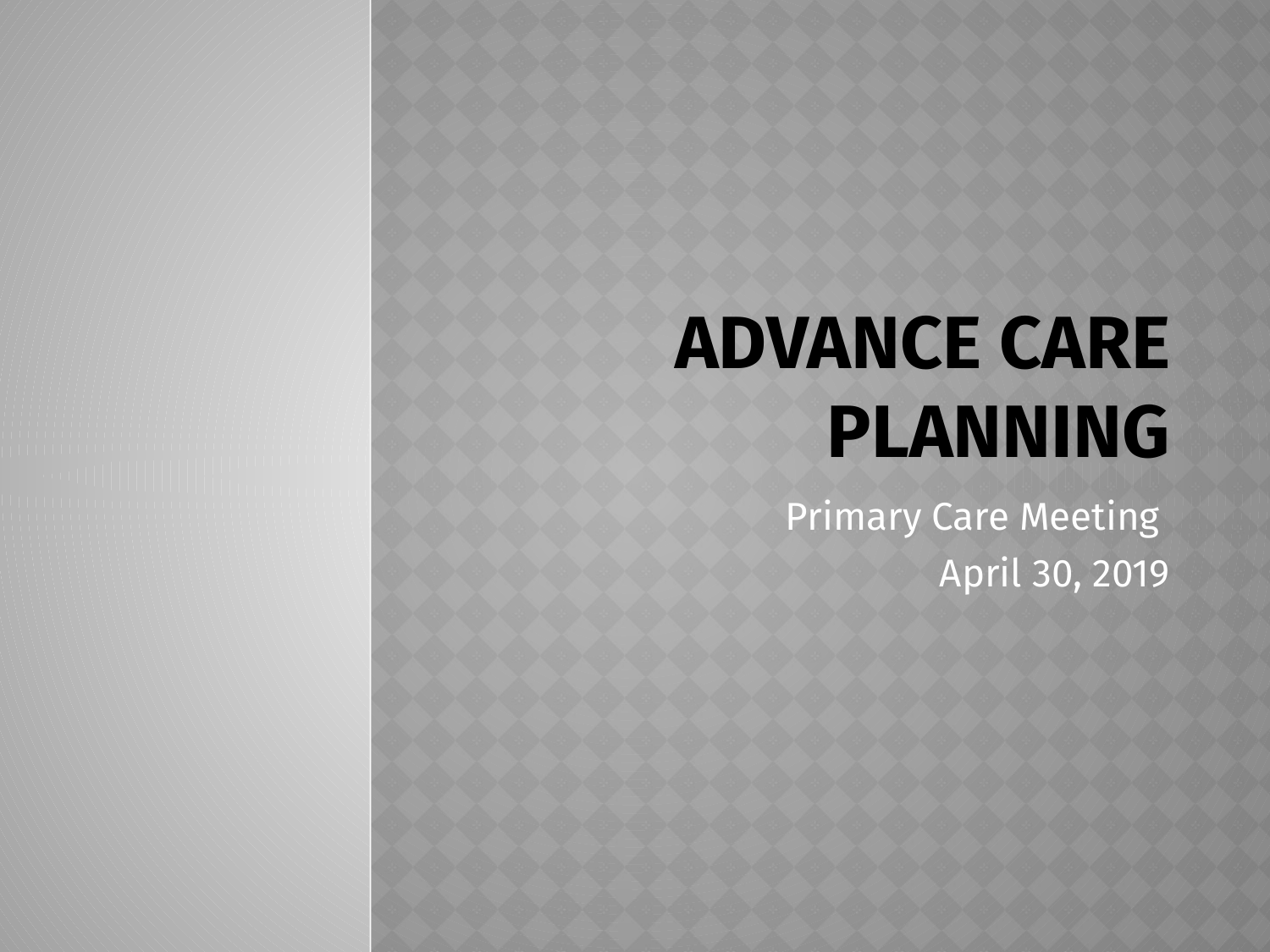

# Advance Care Planning
Primary Care Meeting
April 30, 2019